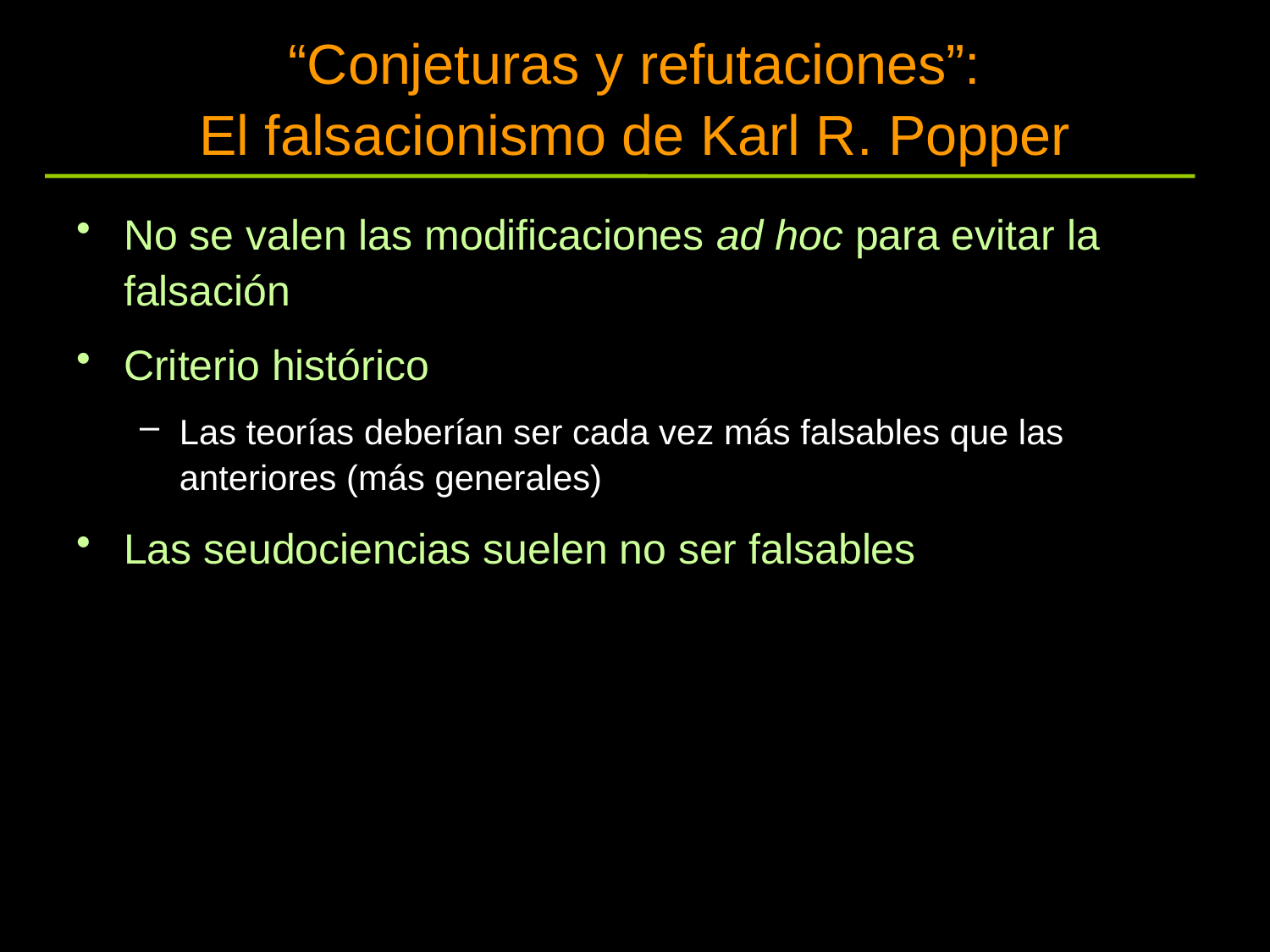

# “Conjeturas y refutaciones”: El falsacionismo de Karl R. Popper

No se valen las modificaciones ad hoc para evitar la falsación
Criterio histórico
Las teorías deberían ser cada vez más falsables que las anteriores (más generales)
Las seudociencias suelen no ser falsables